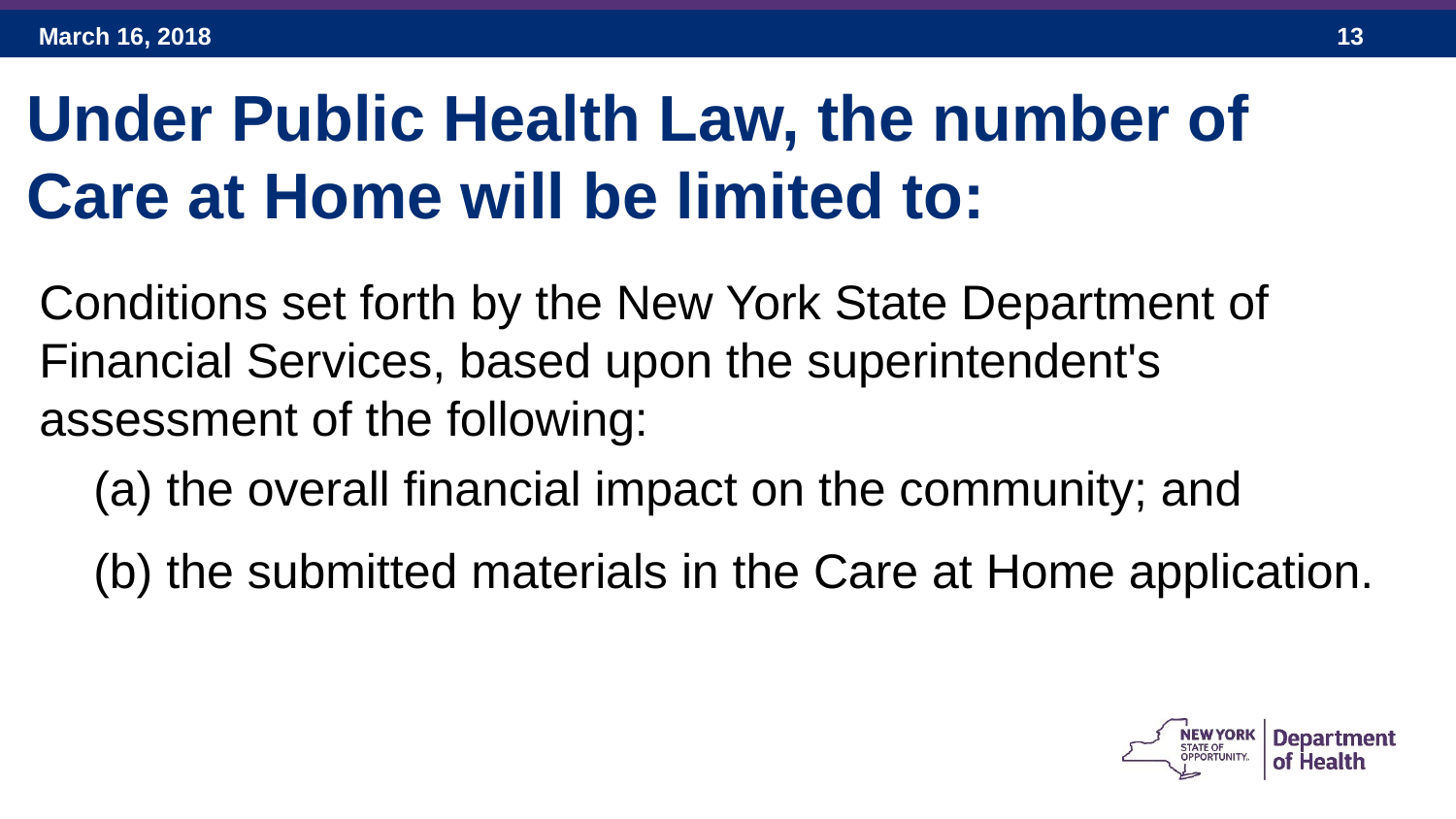

Under Public Health Law, the number of Care at Home will be limited to:
Conditions set forth by the New York State Department of Financial Services, based upon the superintendent's assessment of the following:
    (a) the overall financial impact on the community; and
    (b) the submitted materials in the Care at Home application.